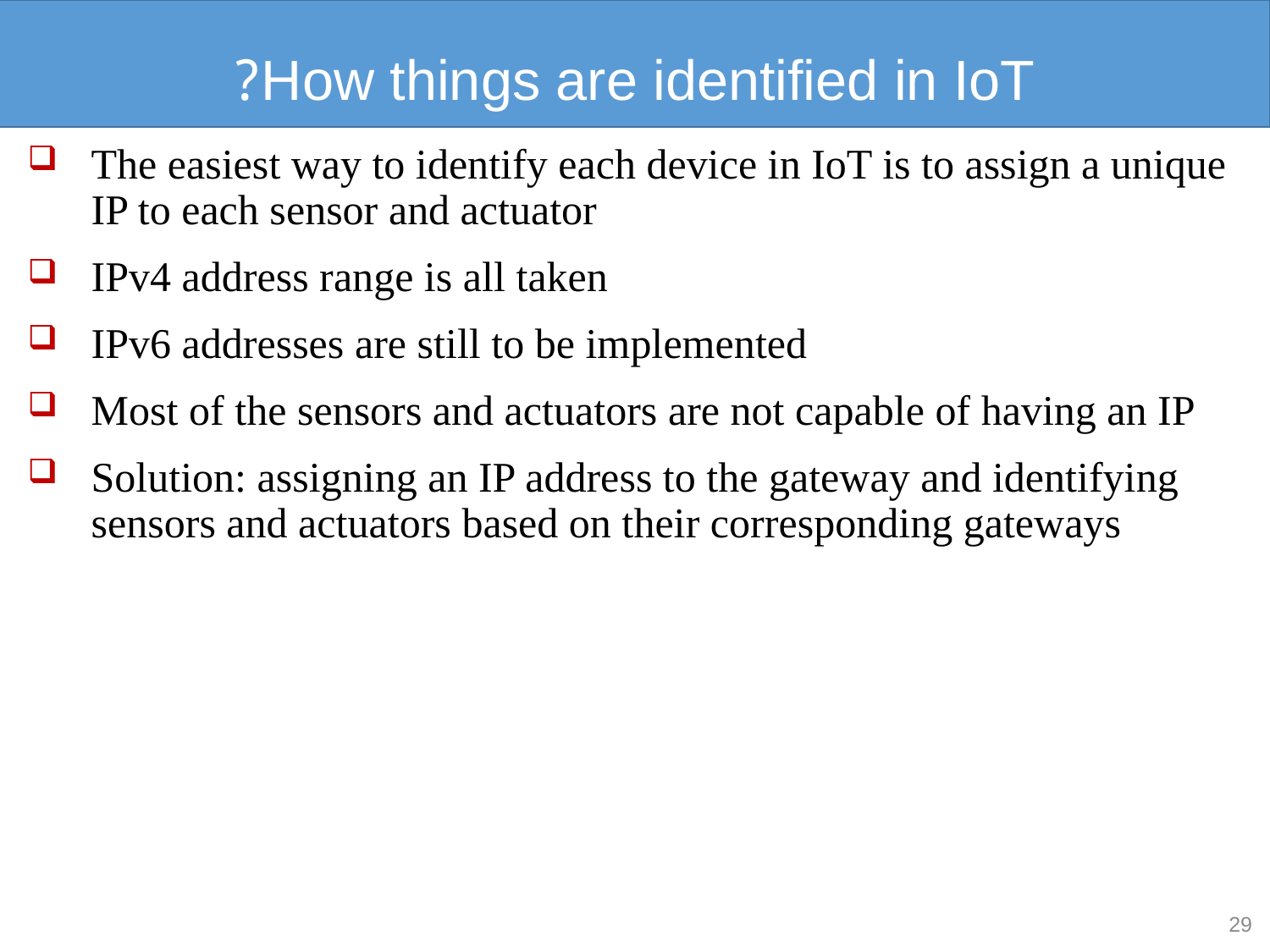

How things are identified in IoT?
The easiest way to identify each device in IoT is to assign a unique IP to each sensor and actuator
IPv4 address range is all taken
IPv6 addresses are still to be implemented
Most of the sensors and actuators are not capable of having an IP
Solution: assigning an IP address to the gateway and identifying sensors and actuators based on their corresponding gateways
29